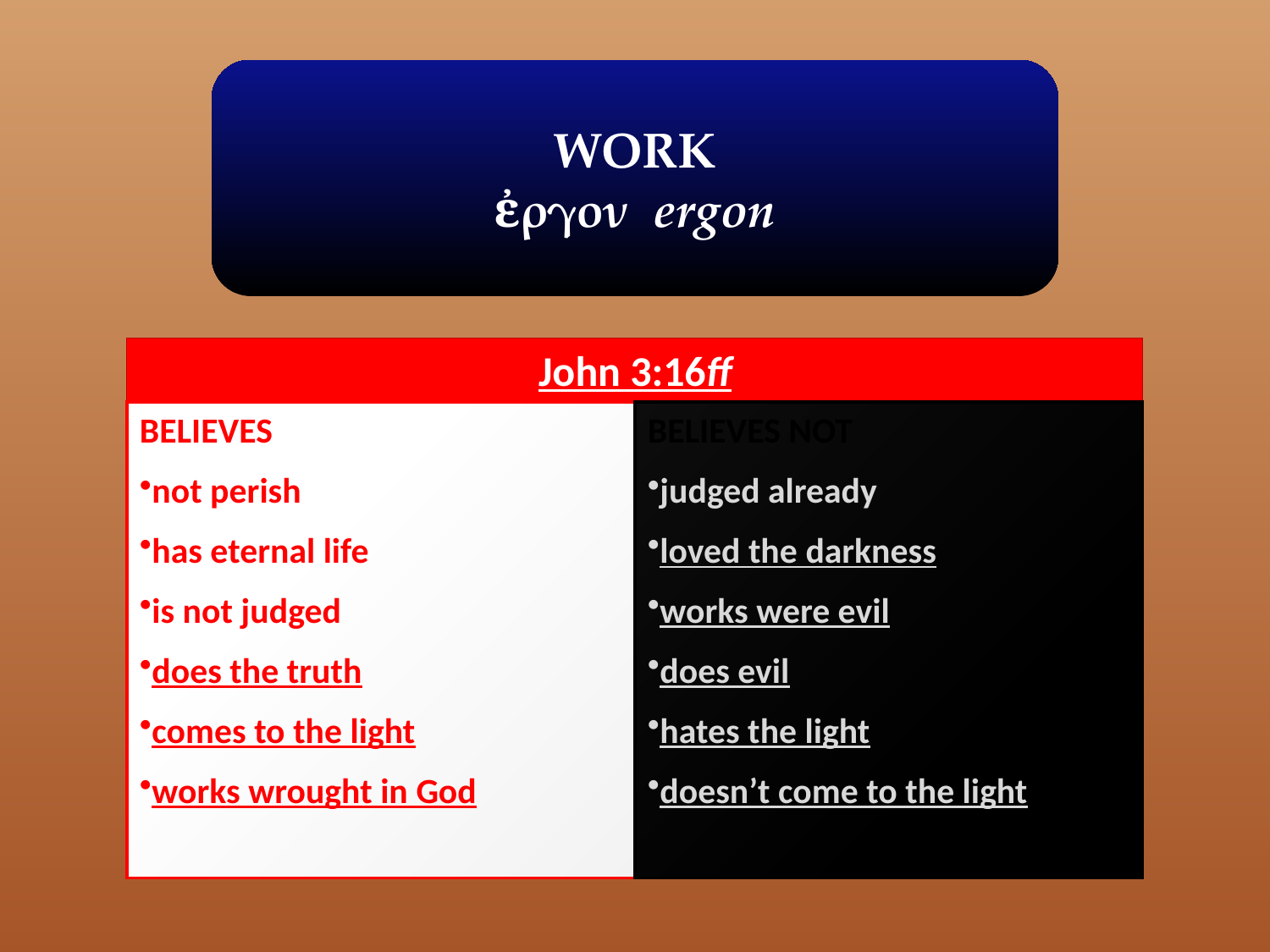

WORK
ἐργον  ergon
John 3:16ff
BELIEVES
not perish
has eternal life
is not judged
does the truth
comes to the light
works wrought in God
BELIEVES NOT
judged already
loved the darkness
works were evil
does evil
hates the light
doesn’t come to the light